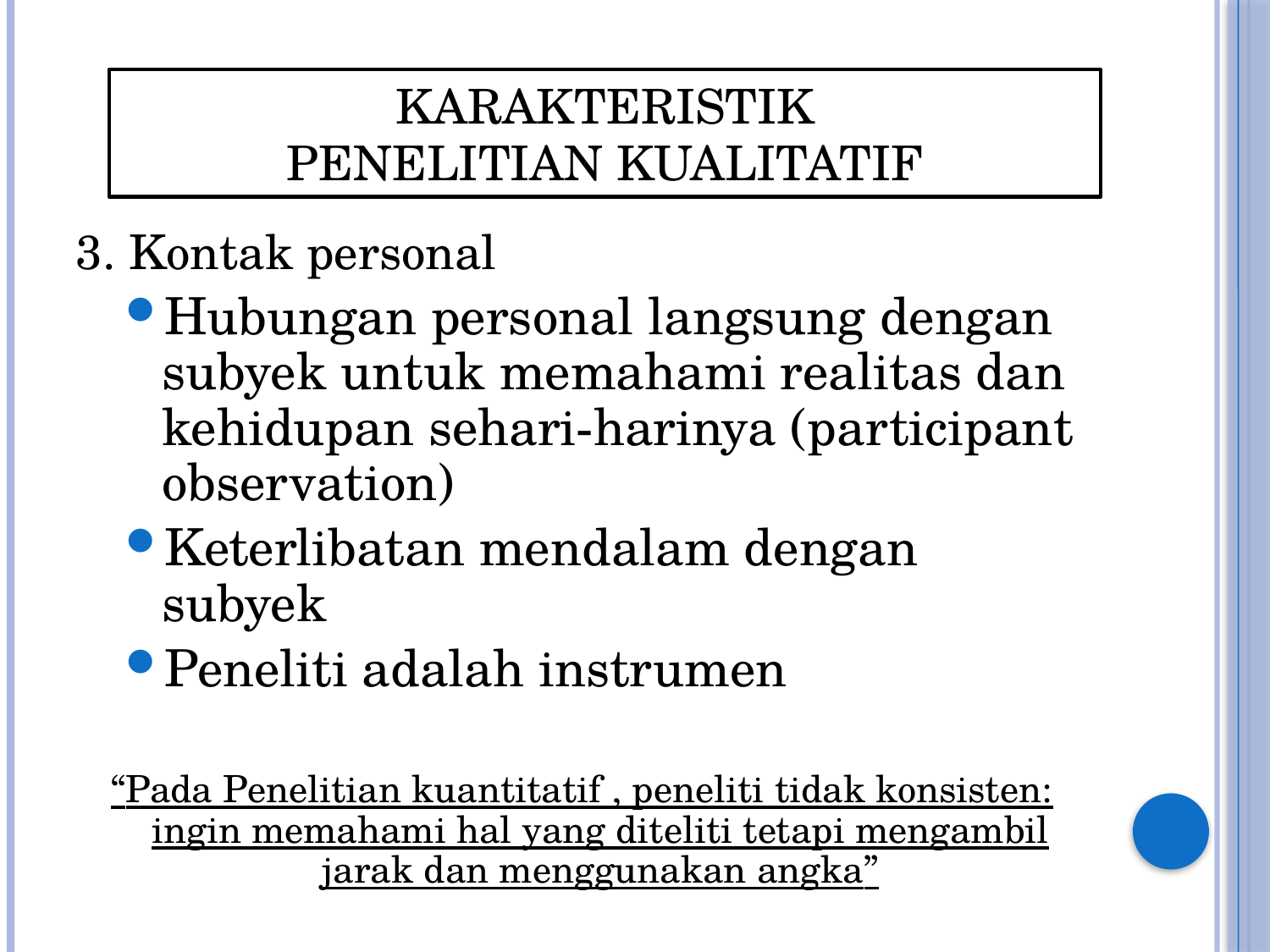

# KARAKTERISTIK PENELITIAN KUALITATIF
3. Kontak personal
Hubungan personal langsung dengan subyek untuk memahami realitas dan kehidupan sehari-harinya (participant observation)
Keterlibatan mendalam dengan subyek
Peneliti adalah instrumen

“Pada Penelitian kuantitatif , peneliti tidak konsisten: ingin memahami hal yang diteliti tetapi mengambil jarak dan menggunakan angka”